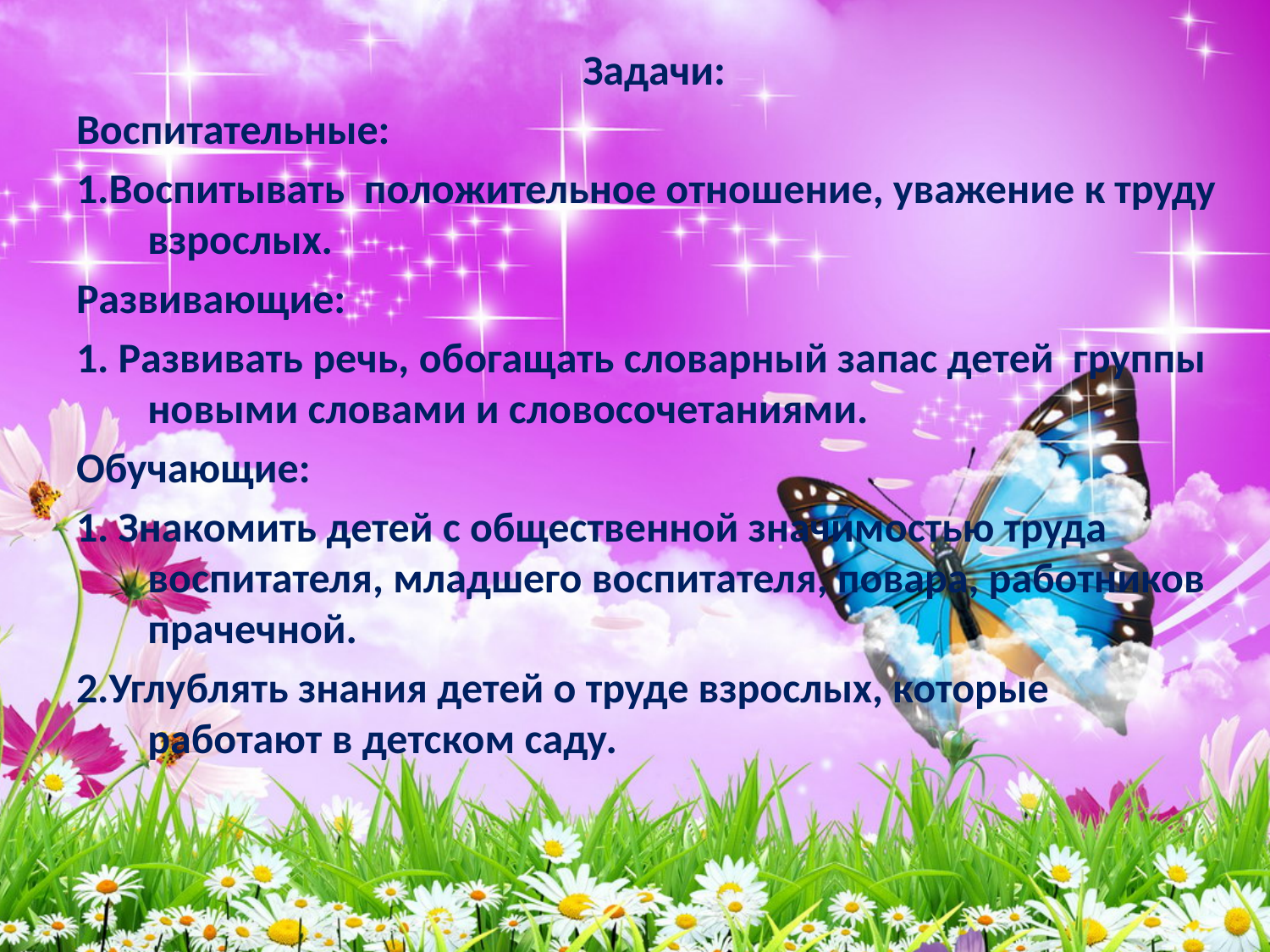

Задачи:
Воспитательные:
1.Воспитывать  положительное отношение, уважение к труду взрослых.
Развивающие:
1. Развивать речь, обогащать словарный запас детей  группы новыми словами и словосочетаниями.
Обучающие:
1. Знакомить детей с общественной значимостью труда воспитателя, младшего воспитателя, повара, работников прачечной.
2.Углублять знания детей о труде взрослых, которые работают в детском саду.